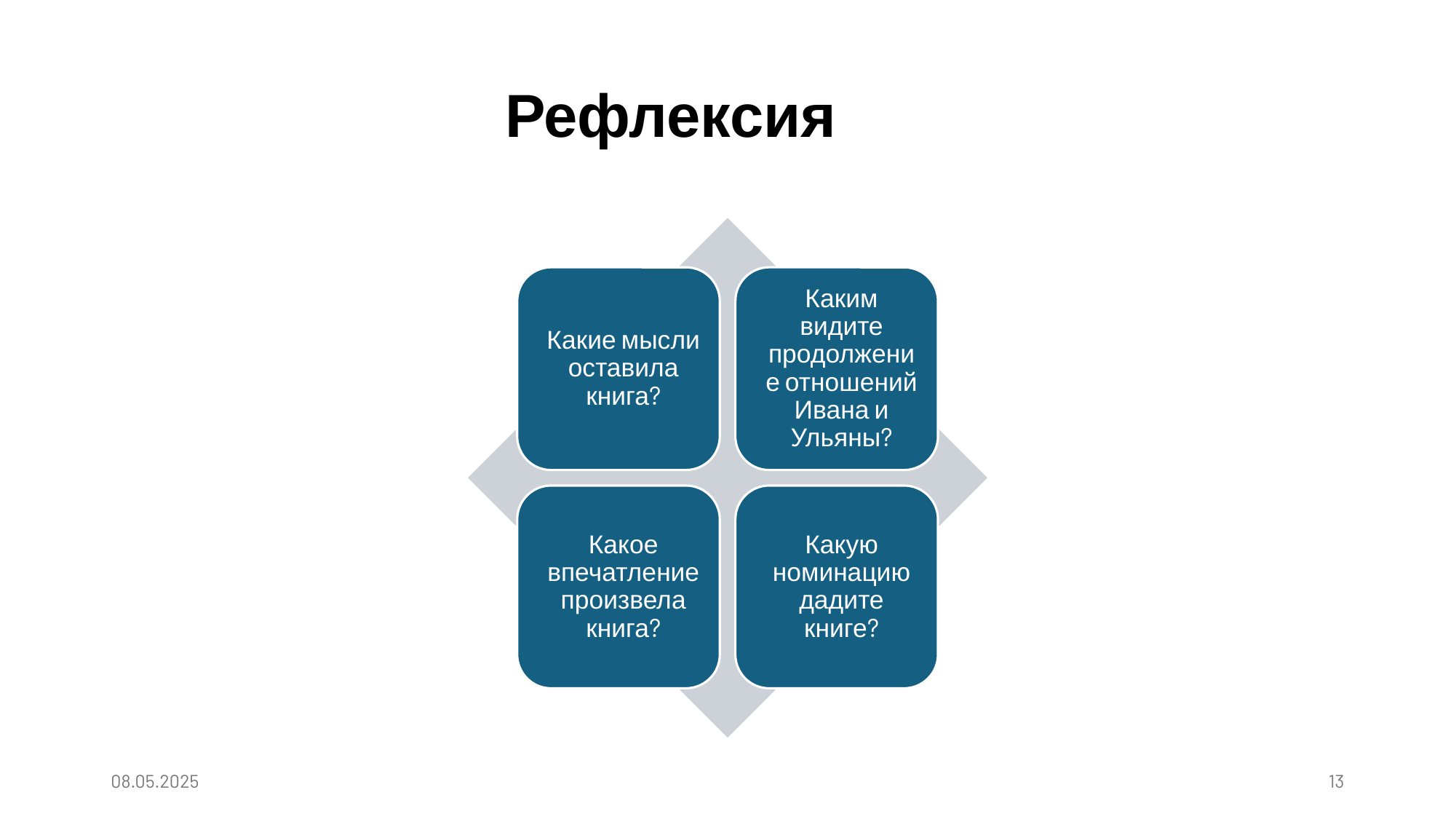

# Рефлексия
Какие мысли оставила книга?
Каким видите продолжение отношений Ивана и Ульяны?
Какое впечатление произвела книга?
Какую номинацию дадите книге?
08.05.2025

13